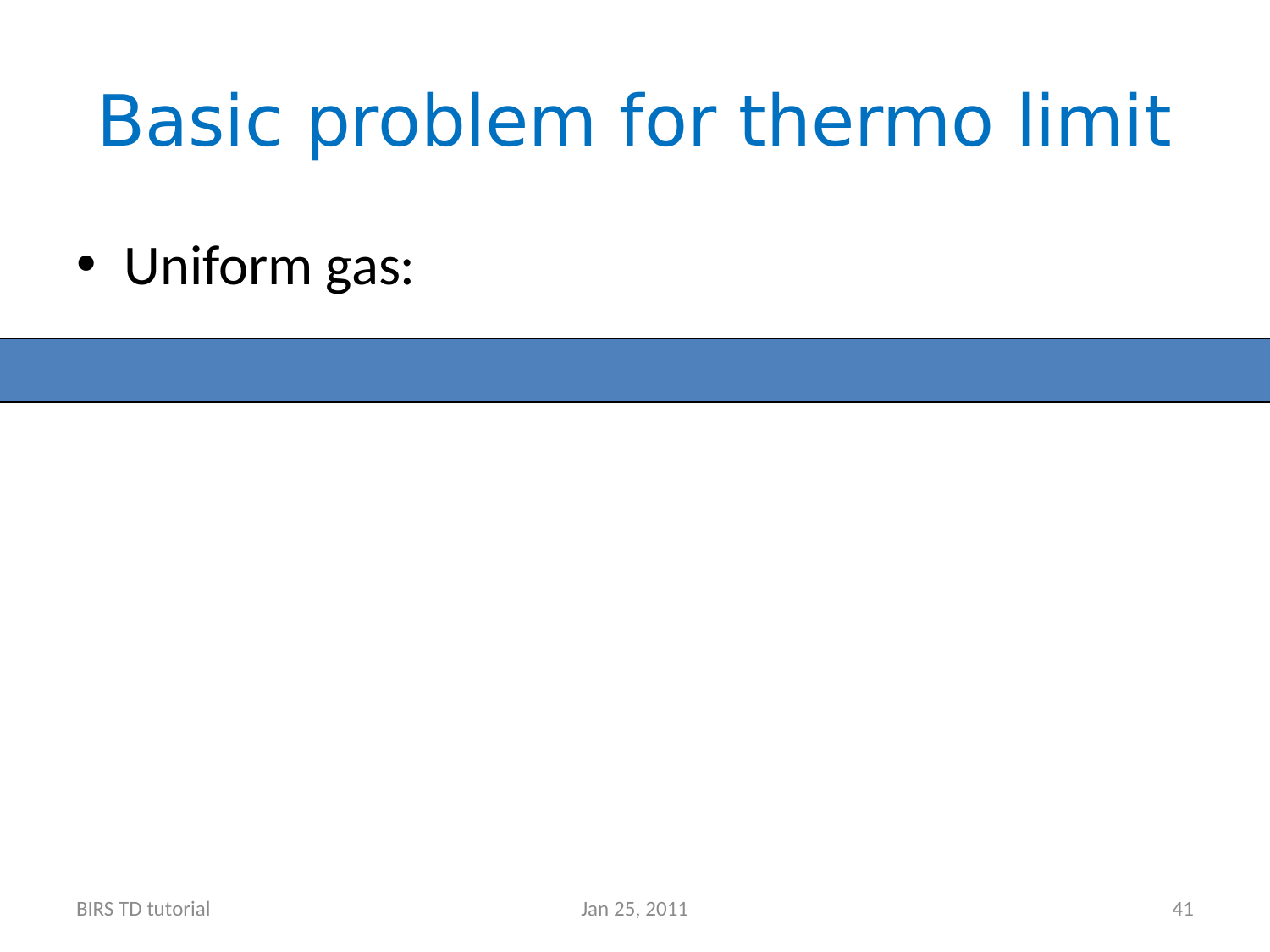

# Basic problem for thermo limit
Uniform gas:

BIRS TD tutorial
Jan 25, 2011
41